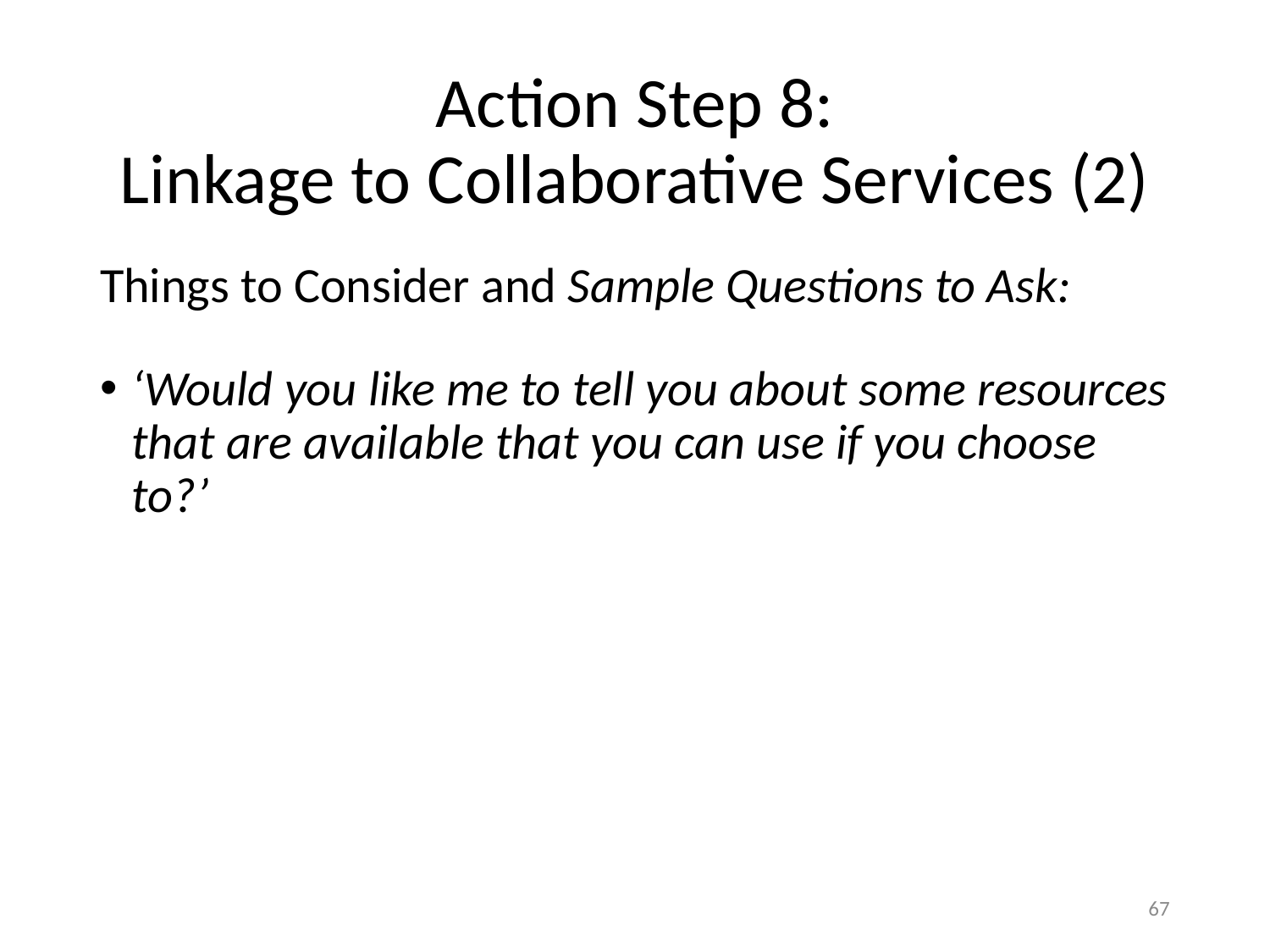

# Action Step 8: Linkage to Collaborative Services (2)
Things to Consider and Sample Questions to Ask:

‘Would you like me to tell you about some resources that are available that you can use if you choose to?’

67